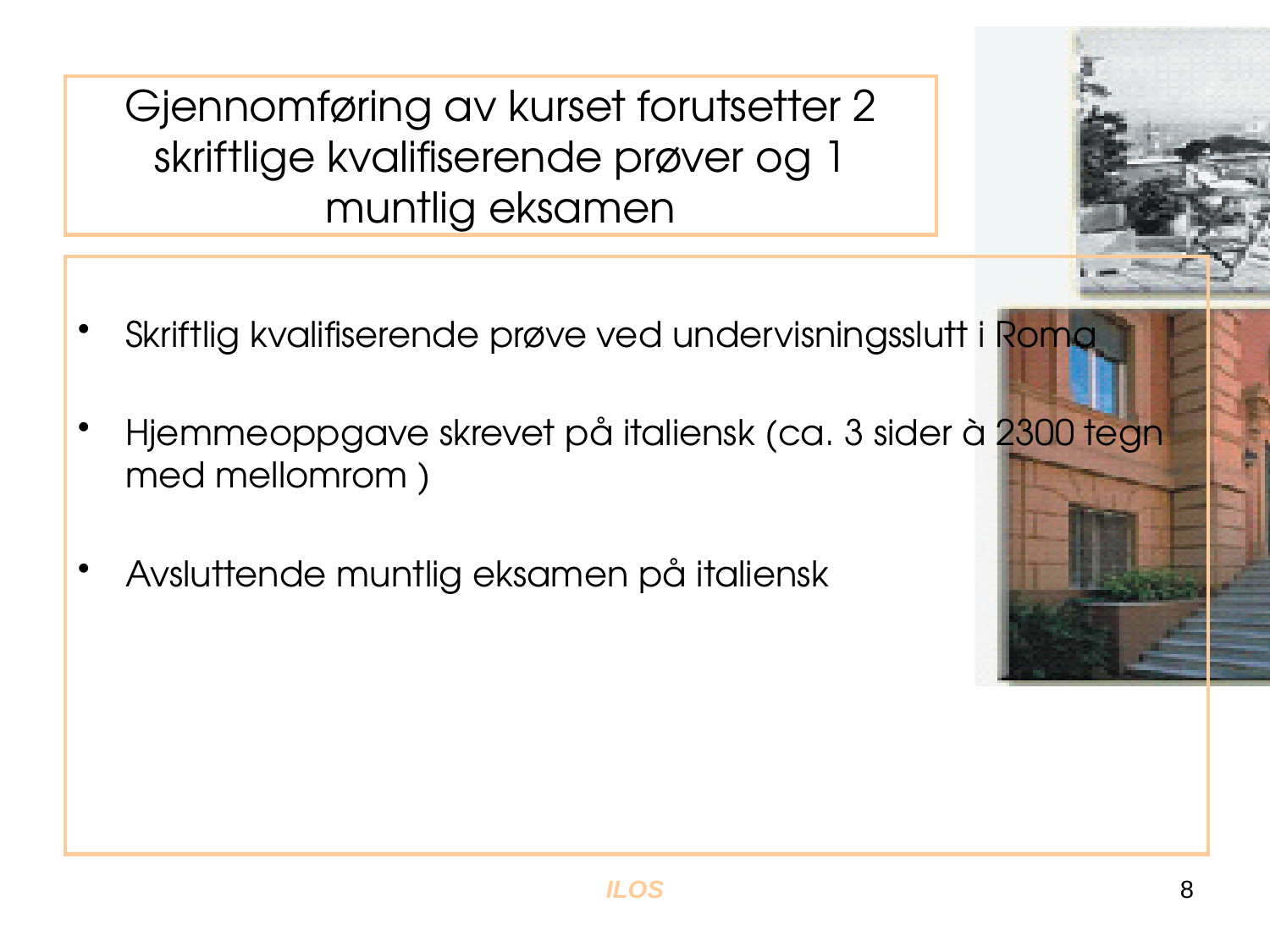

# Gjennomføring av kurset forutsetter 2 skriftlige kvalifiserende prøver og 1 muntlig eksamen

Skriftlig kvalifiserende prøve ved undervisningsslutt i Roma

Hjemmeoppgave skrevet på italiensk (ca. 3 sider à 2300 tegn med mellomrom )

Avsluttende muntlig eksamen på italiensk
ILOS
8